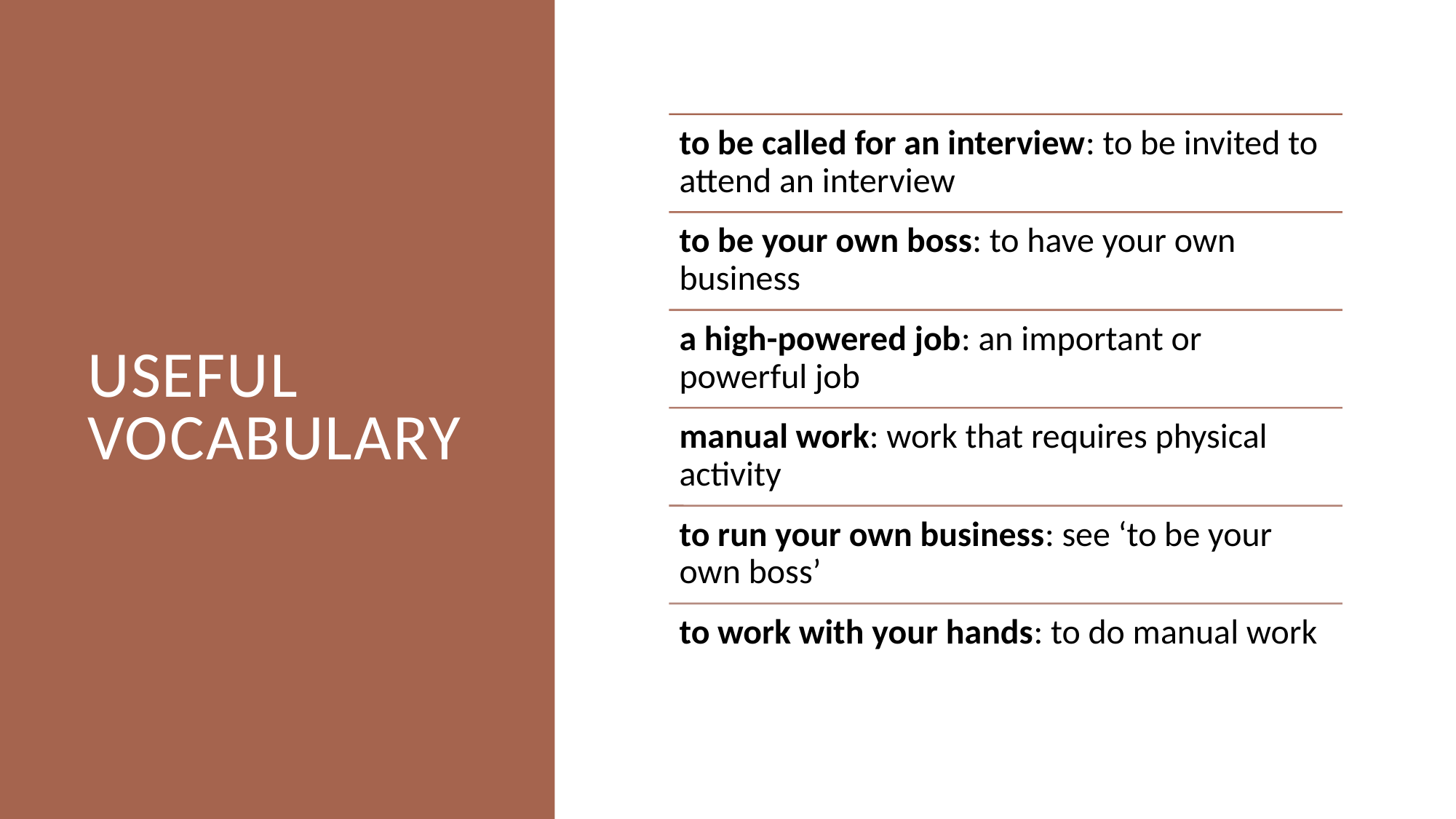

# USEFUL VOCABULARY
to be called for an interview: to be invited to attend an interview
to be your own boss: to have your own business
a high-powered job: an important or powerful job
manual work: work that requires physical activity
to run your own business: see ‘to be your own boss’
to work with your hands: to do manual work